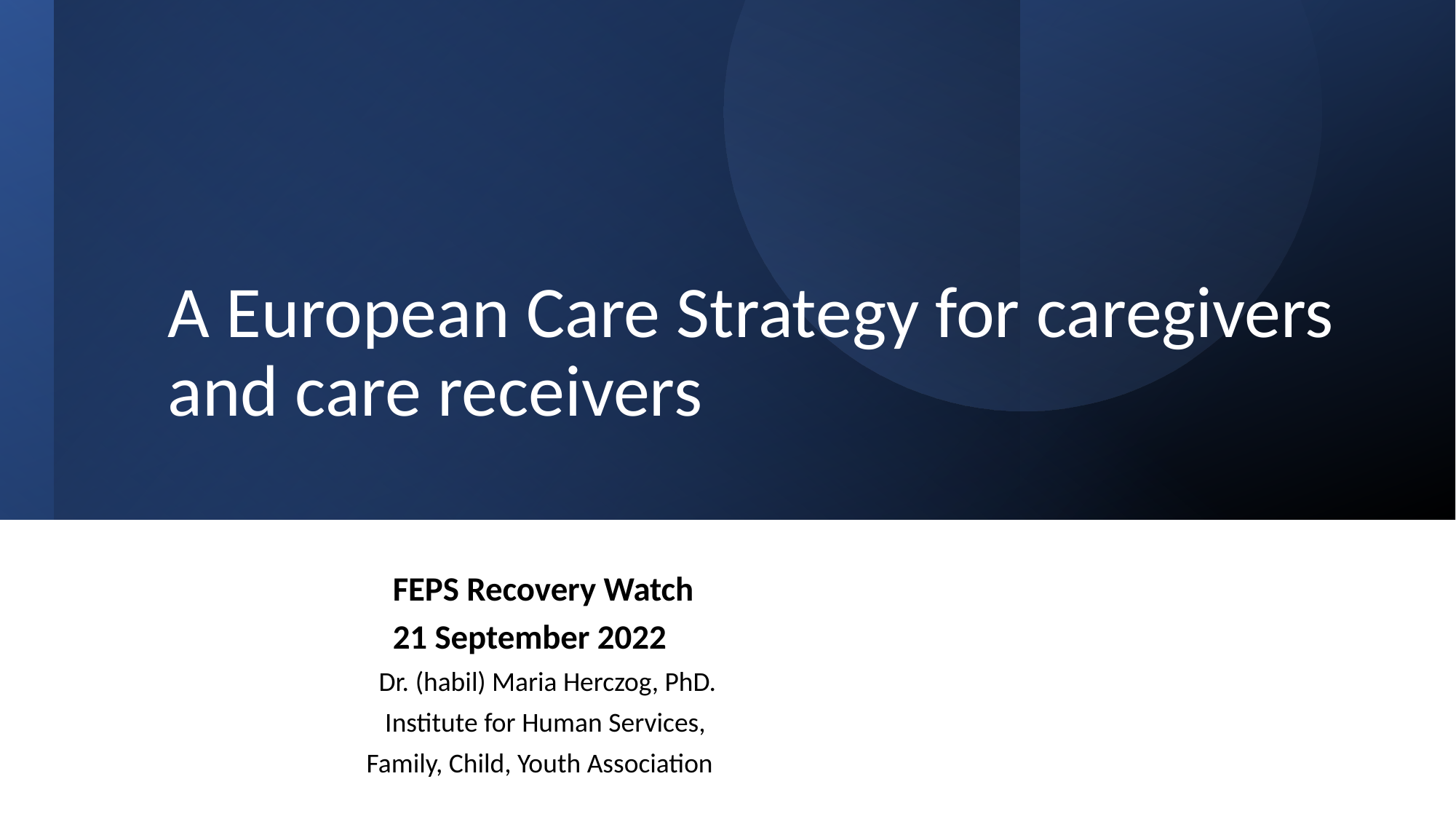

# A European Care Strategy for caregivers and care receivers

				FEPS Recovery Watch
				21 September 2022
			           Dr. (habil) Maria Herczog, PhD.
			            Institute for Human Services,
			         Family, Child, Youth Association